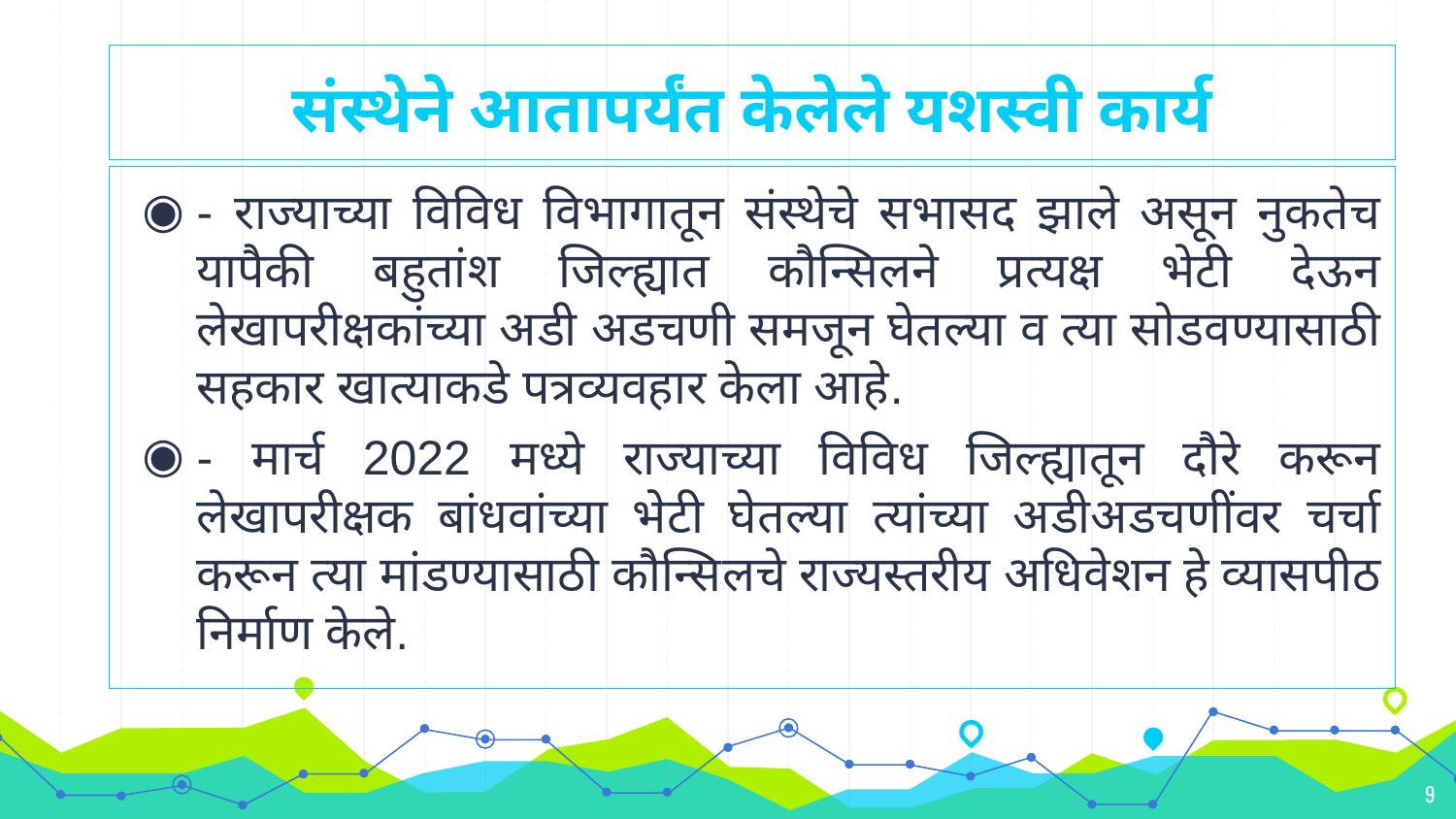

# संस्थेने आतापर्यंत केलेले यशस्वी कार्य
- राज्याच्या विविध विभागातून संस्थेचे सभासद झाले असून नुकतेच यापैकी बहुतांश जिल्ह्यात कौन्सिलने प्रत्यक्ष भेटी देऊन लेखापरीक्षकांच्या अडी अडचणी समजून घेतल्या व त्या सोडवण्यासाठी सहकार खात्याकडे पत्रव्यवहार केला आहे.
- मार्च 2022 मध्ये राज्याच्या विविध जिल्ह्यातून दौरे करून लेखापरीक्षक बांधवांच्या भेटी घेतल्या त्यांच्या अडीअडचणींवर चर्चा करून त्या मांडण्यासाठी कौन्सिलचे राज्यस्तरीय अधिवेशन हे व्यासपीठ निर्माण केले.
9